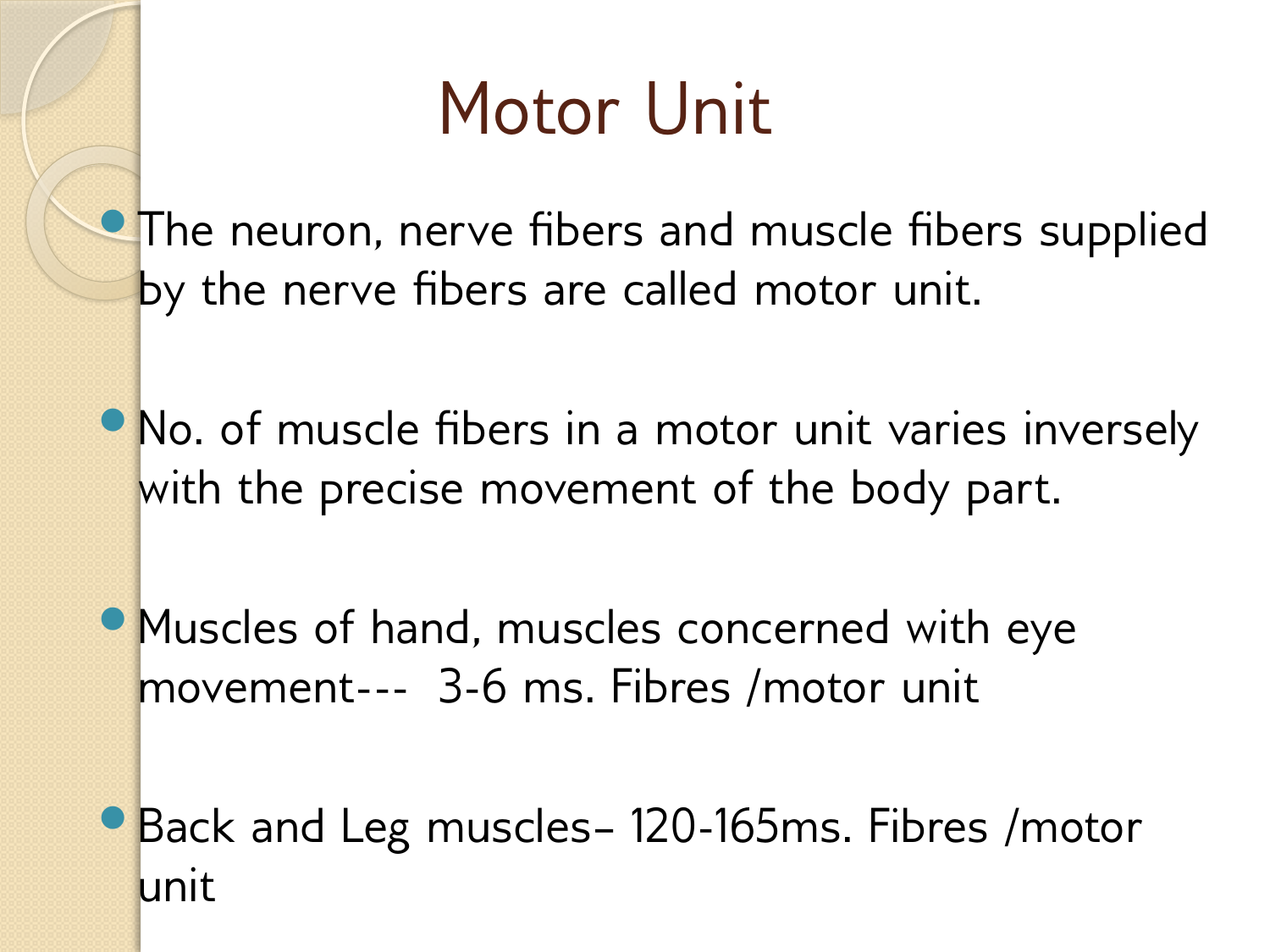

# Motor Unit
The neuron, nerve fibers and muscle fibers supplied by the nerve fibers are called motor unit.

No. of muscle fibers in a motor unit varies inversely with the precise movement of the body part.

Muscles of hand, muscles concerned with eye movement---  3-6 ms. Fibres /motor unit

Back and Leg muscles– 120-165ms. Fibres /motor unit